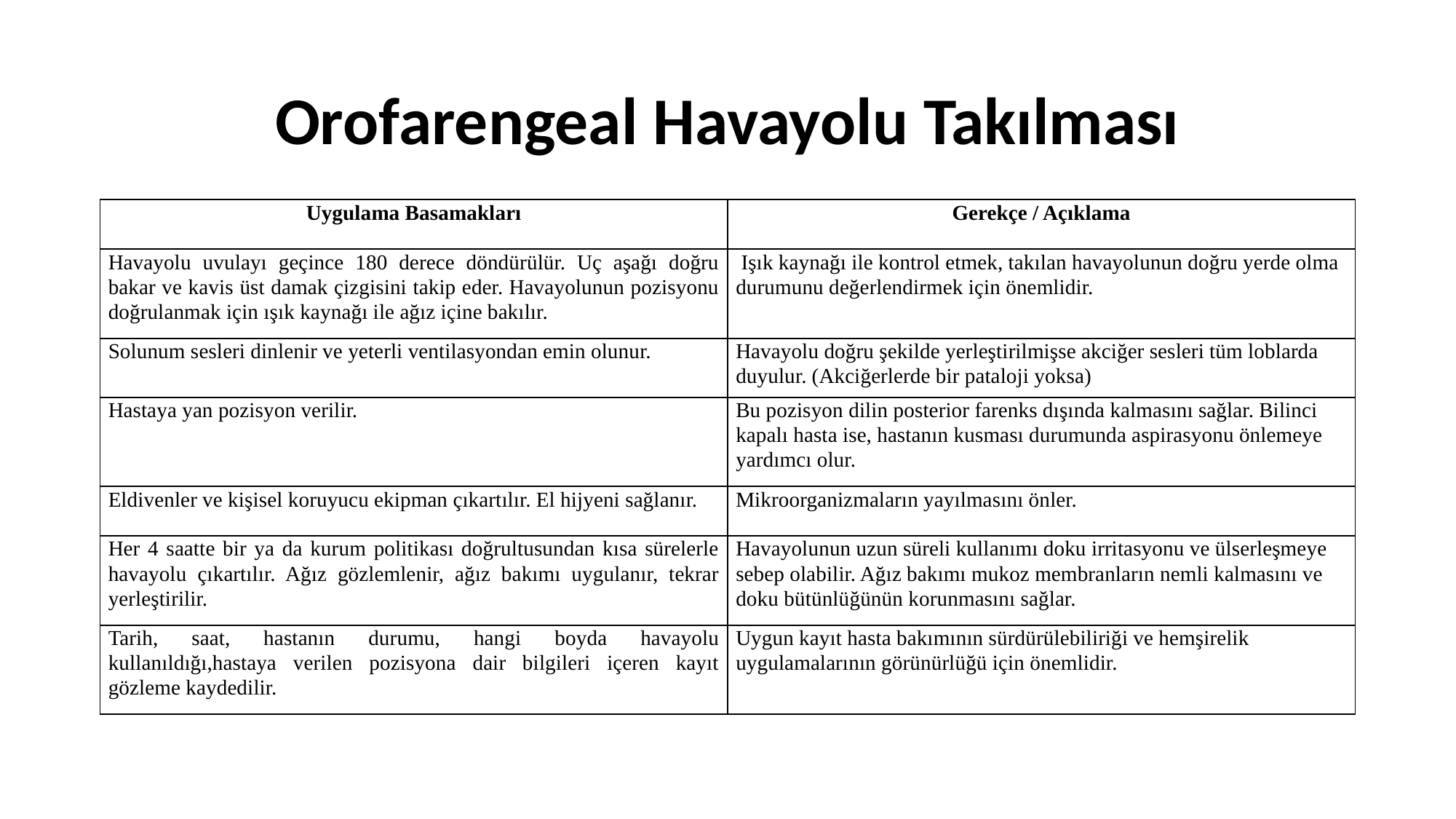

# Orofarengeal Havayolu Takılması
| Uygulama Basamakları | Gerekçe / Açıklama |
| --- | --- |
| Havayolu uvulayı geçince 180 derece döndürülür. Uç aşağı doğru bakar ve kavis üst damak çizgisini takip eder. Havayolunun pozisyonu doğrulanmak için ışık kaynağı ile ağız içine bakılır. | Işık kaynağı ile kontrol etmek, takılan havayolunun doğru yerde olma durumunu değerlendirmek için önemlidir. |
| Solunum sesleri dinlenir ve yeterli ventilasyondan emin olunur. | Havayolu doğru şekilde yerleştirilmişse akciğer sesleri tüm loblarda duyulur. (Akciğerlerde bir pataloji yoksa) |
| Hastaya yan pozisyon verilir. | Bu pozisyon dilin posterior farenks dışında kalmasını sağlar. Bilinci kapalı hasta ise, hastanın kusması durumunda aspirasyonu önlemeye yardımcı olur. |
| Eldivenler ve kişisel koruyucu ekipman çıkartılır. El hijyeni sağlanır. | Mikroorganizmaların yayılmasını önler. |
| Her 4 saatte bir ya da kurum politikası doğrultusundan kısa sürelerle havayolu çıkartılır. Ağız gözlemlenir, ağız bakımı uygulanır, tekrar yerleştirilir. | Havayolunun uzun süreli kullanımı doku irritasyonu ve ülserleşmeye sebep olabilir. Ağız bakımı mukoz membranların nemli kalmasını ve doku bütünlüğünün korunmasını sağlar. |
| Tarih, saat, hastanın durumu, hangi boyda havayolu kullanıldığı,hastaya verilen pozisyona dair bilgileri içeren kayıt gözleme kaydedilir. | Uygun kayıt hasta bakımının sürdürülebiliriği ve hemşirelik uygulamalarının görünürlüğü için önemlidir. |